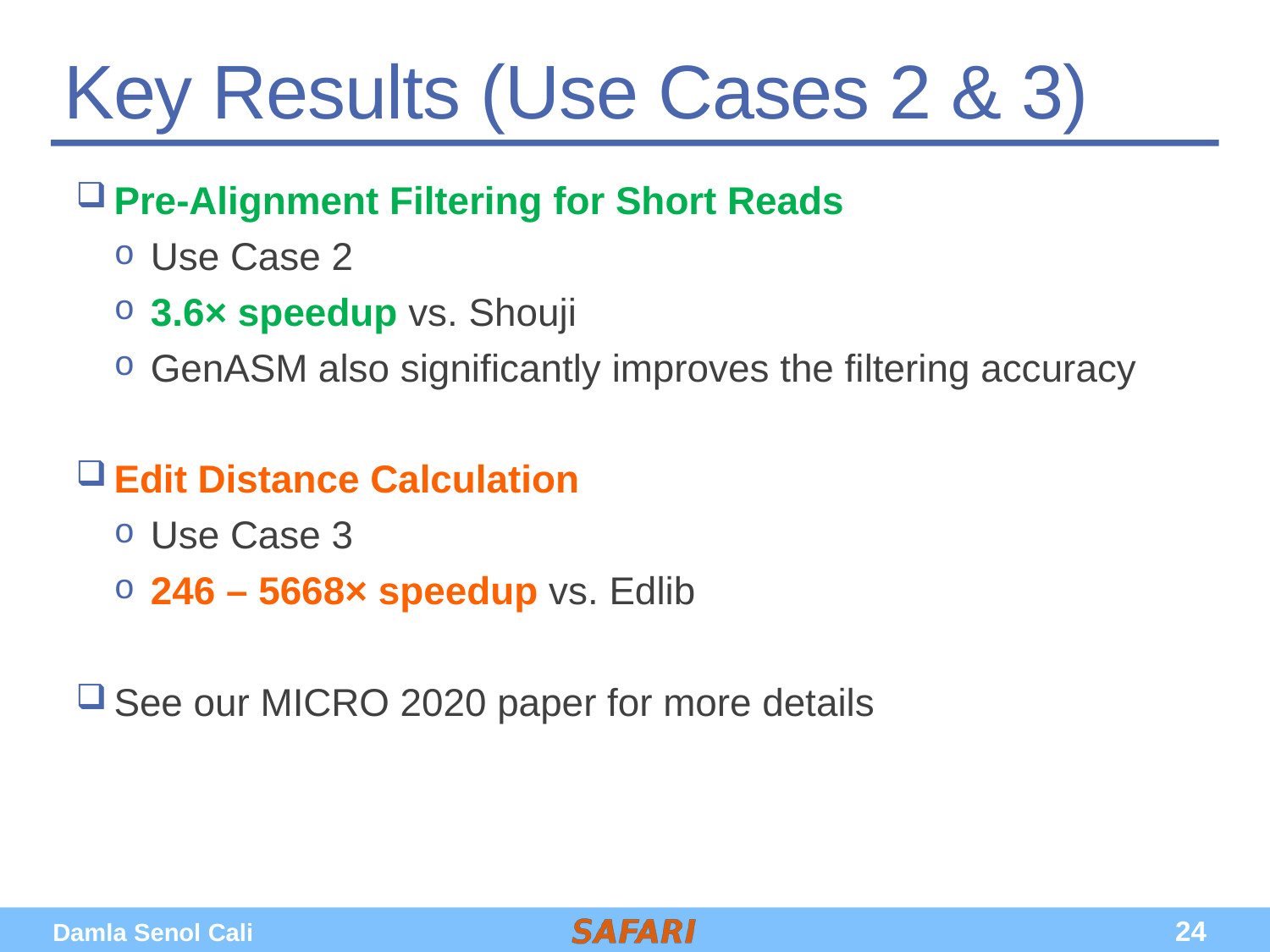

# Key Results (Use Cases 2 & 3)
Pre-Alignment Filtering for Short Reads
Use Case 2
3.6× speedup vs. Shouji
GenASM also significantly improves the filtering accuracy

Edit Distance Calculation
Use Case 3
246 – 5668× speedup vs. Edlib

See our MICRO 2020 paper for more details
24